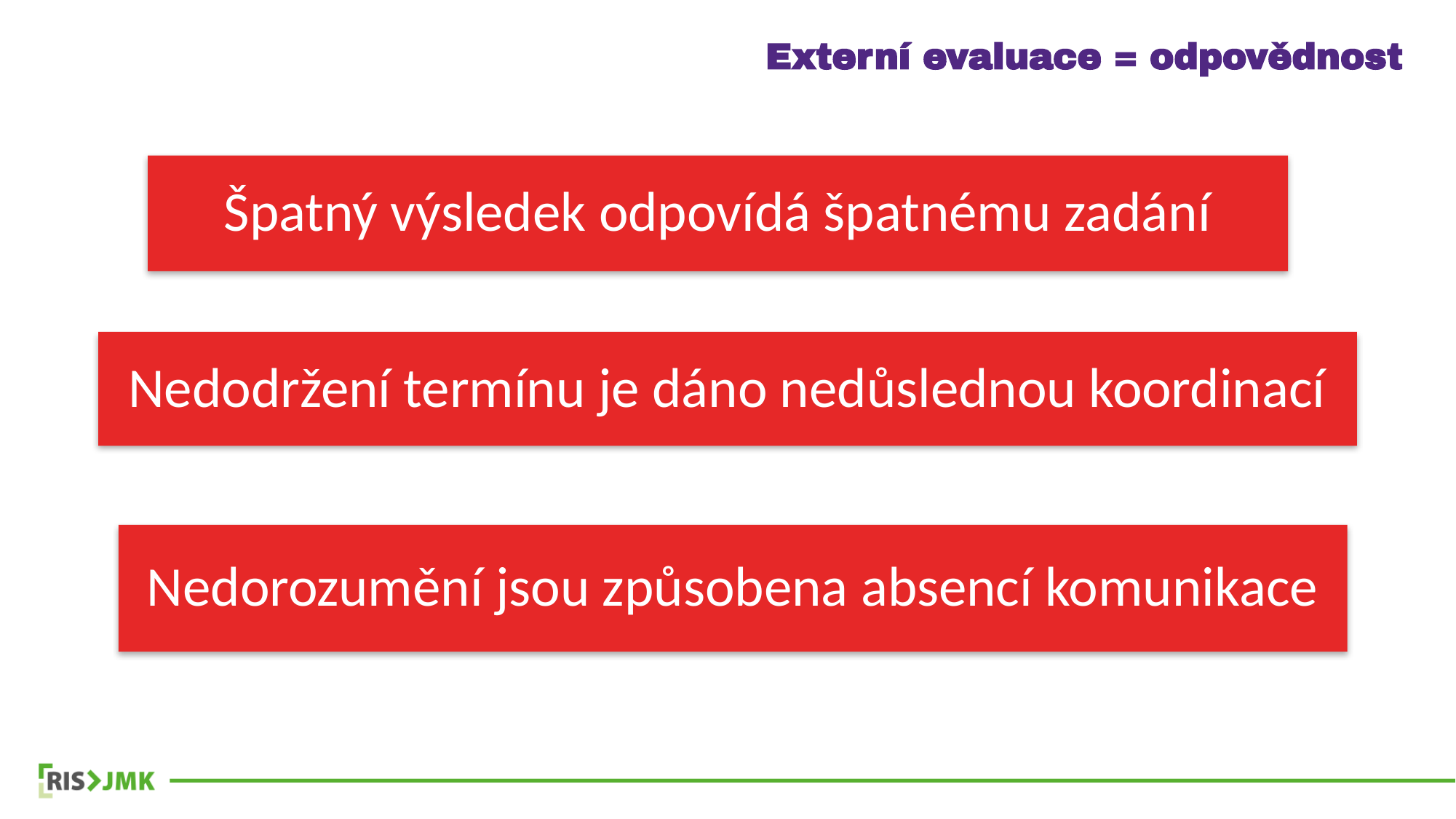

# Externí evaluace = odpovědnost
Špatný výsledek odpovídá špatnému zadání
Nedorozumění jsou způsobena absencí komunikace
Nedodržení termínu je dáno nedůslednou koordinací